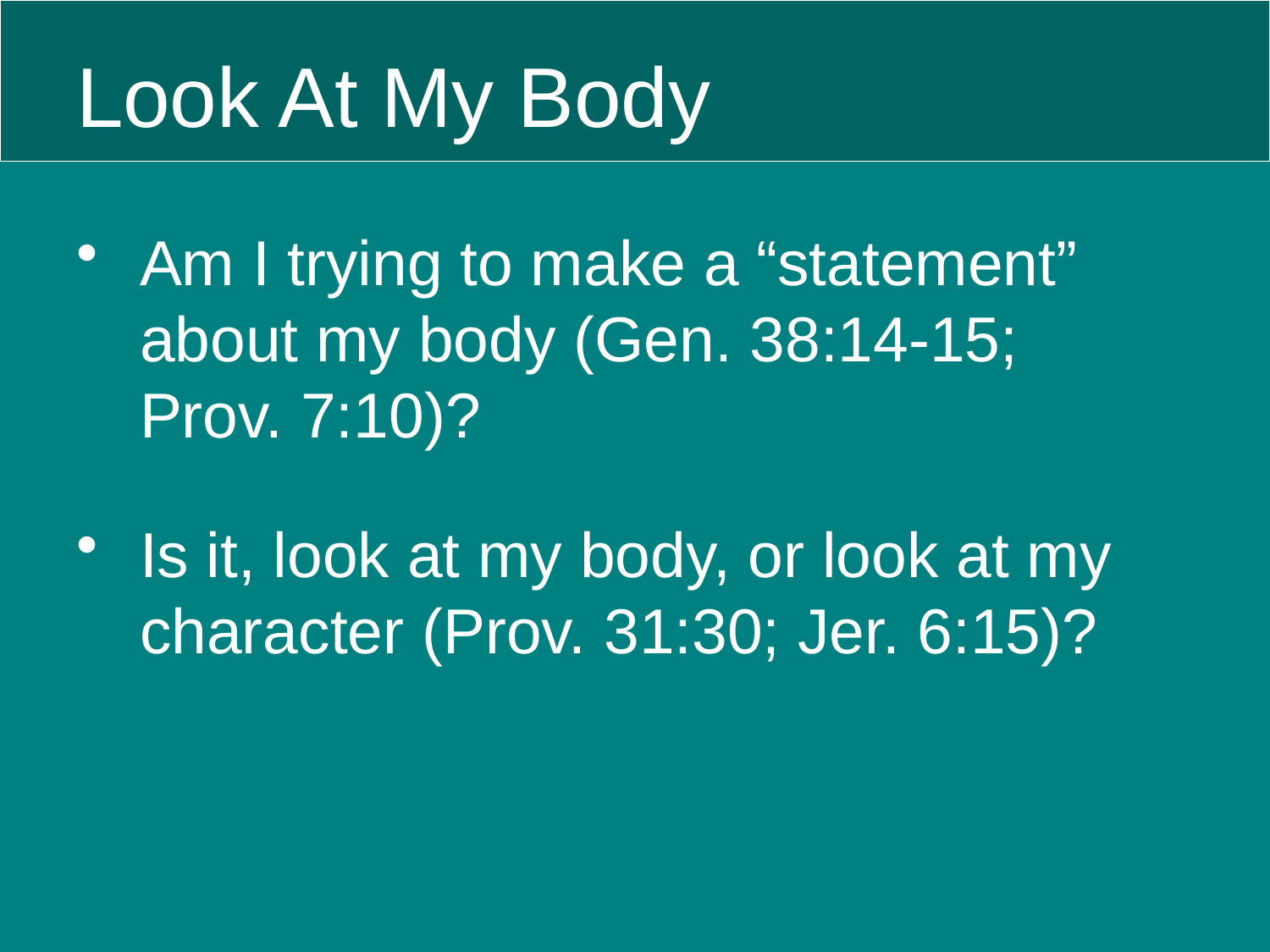

# Look At My Body
Am I trying to make a “statement” about my body (Gen. 38:14-15;     Prov. 7:10)?
Is it, look at my body, or look at my character (Prov. 31:30; Jer. 6:15)?